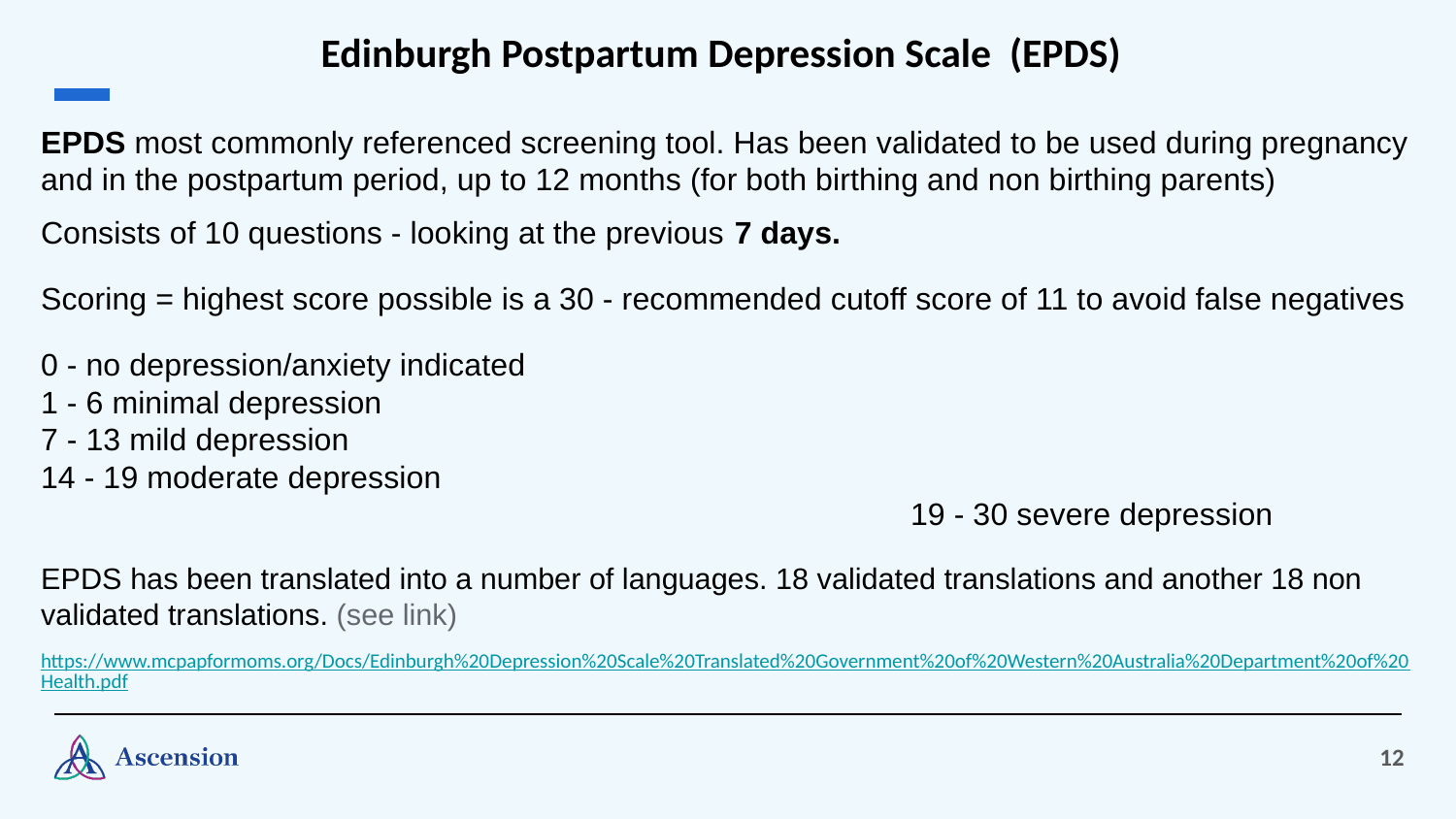

Edinburgh Postpartum Depression Scale  (EPDS)
EPDS most commonly referenced screening tool. Has been validated to be used during pregnancy and in the postpartum period, up to 12 months (for both birthing and non birthing parents)
Consists of 10 questions - looking at the previous 7 days.
Scoring = highest score possible is a 30 - recommended cutoff score of 11 to avoid false negatives
0 - no depression/anxiety indicated
1 - 6 minimal depression
7 - 13 mild depression
14 - 19 moderate depression                                                                                                                                                                                                                     19 - 30 severe depression
EPDS has been translated into a number of languages. 18 validated translations and another 18 non validated translations. (see link)
https://www.mcpapformoms.org/Docs/Edinburgh%20Depression%20Scale%20Translated%20Government%20of%20Western%20Australia%20Department%20of%20Health.pdf